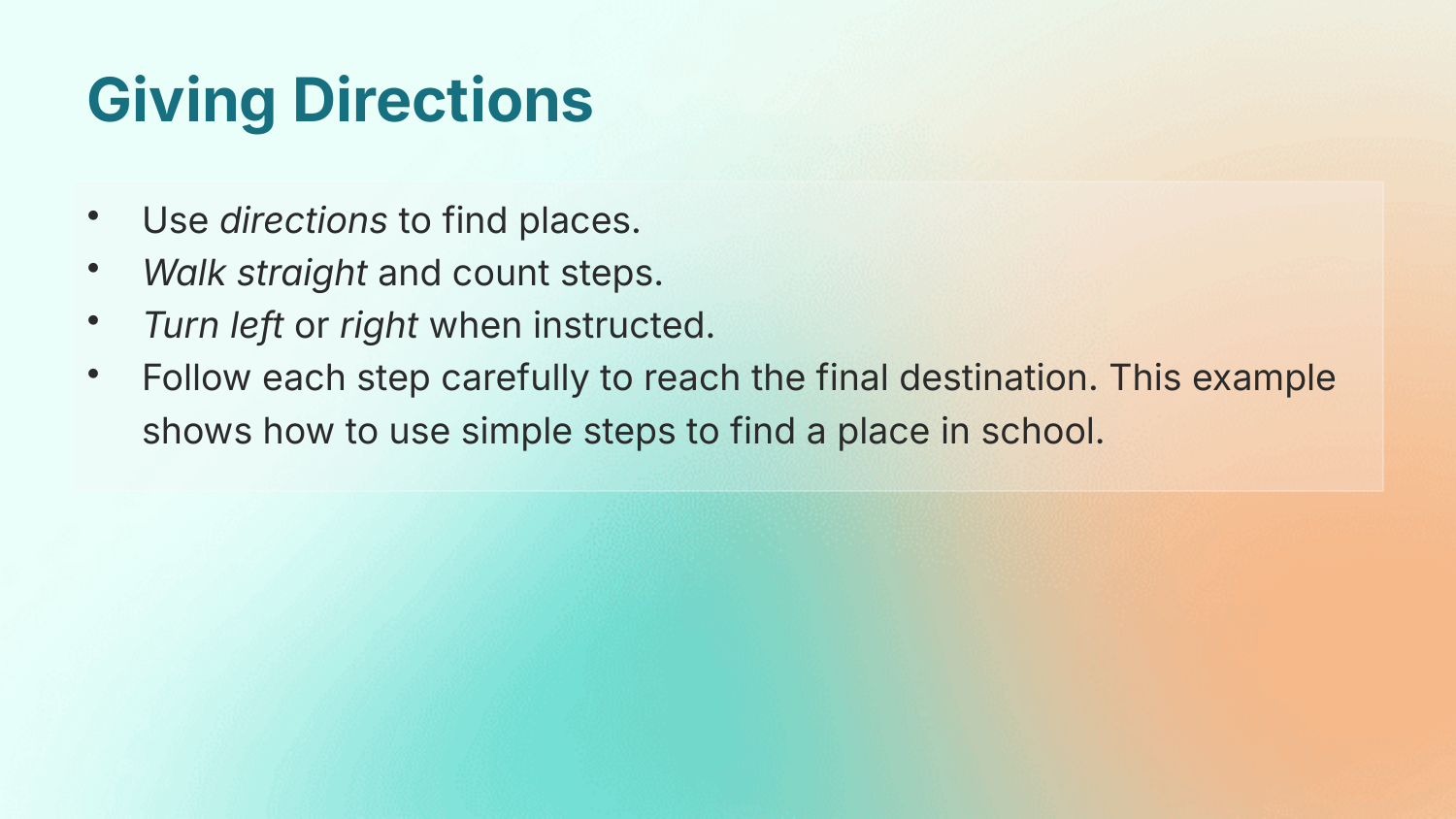

Giving Directions
Use directions to find places.
Walk straight and count steps.
Turn left or right when instructed.
Follow each step carefully to reach the final destination. This example shows how to use simple steps to find a place in school.